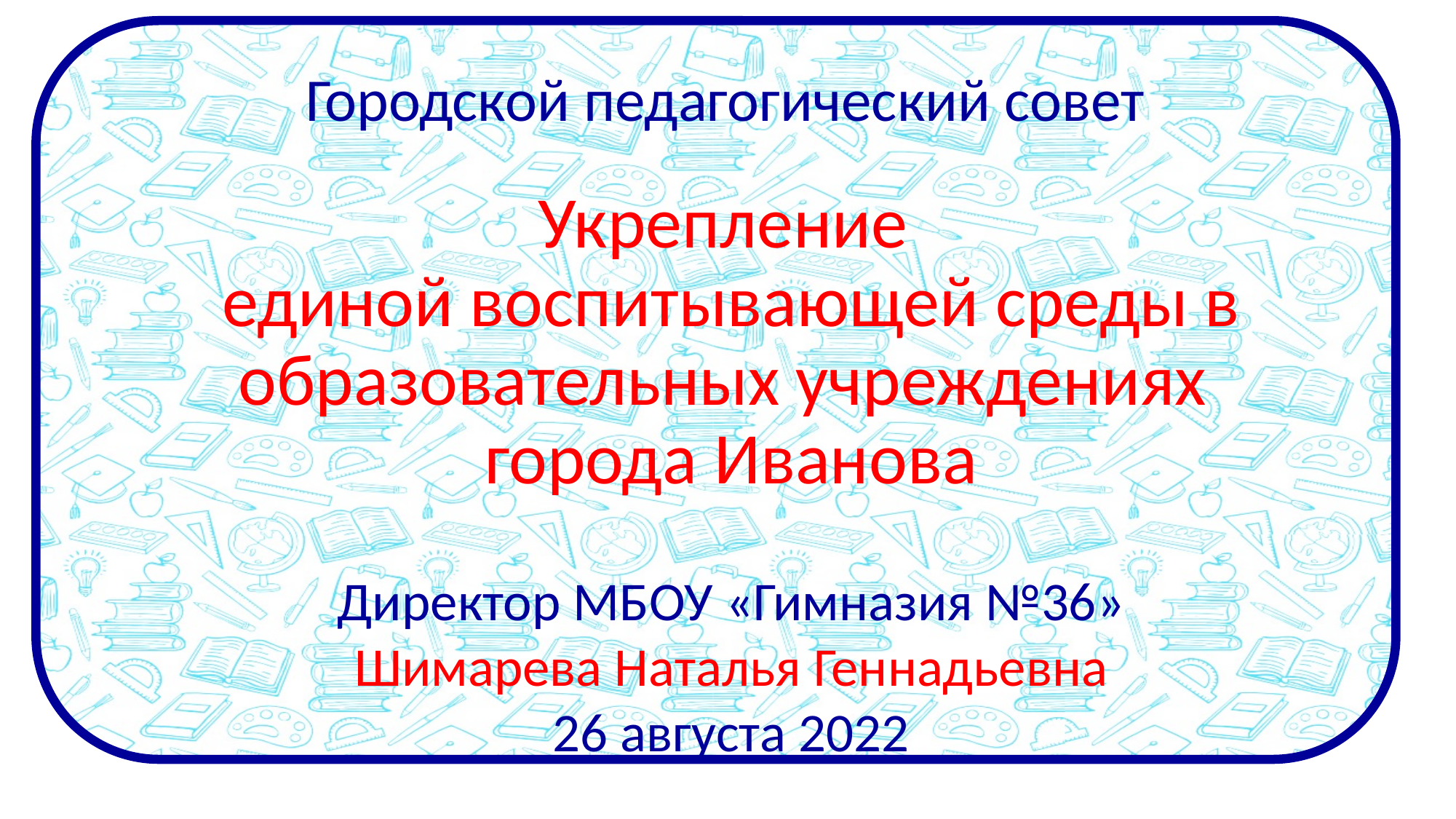

Городской педагогический совет
# Укрепление единой воспитывающей среды в образовательных учреждениях города Иванова
Директор МБОУ «Гимназия №36»
Шимарева Наталья Геннадьевна
26 августа 2022